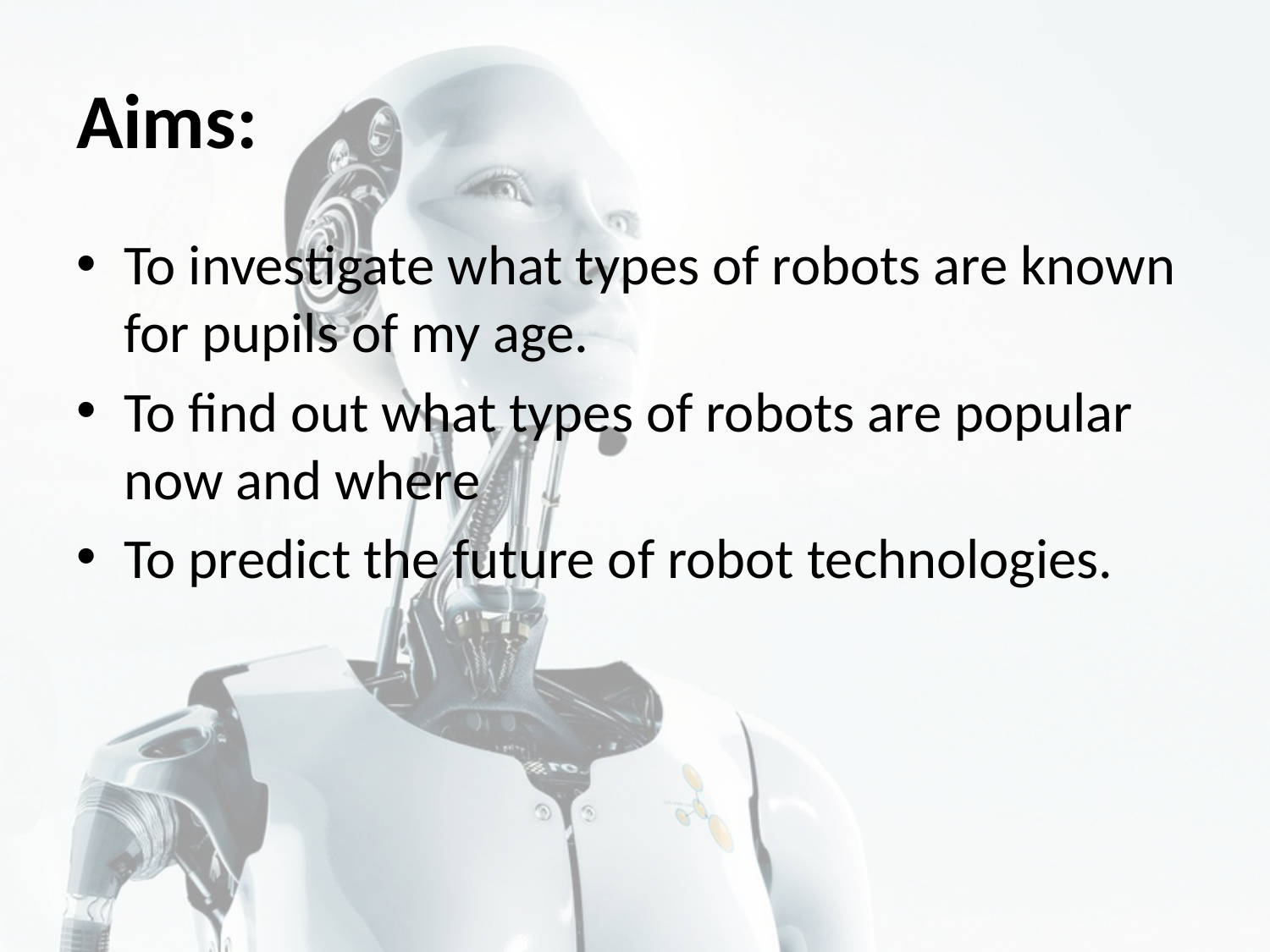

# Aims:
To investigate what types of robots are known for pupils of my age.
To find out what types of robots are popular now and where
To predict the future of robot technologies.